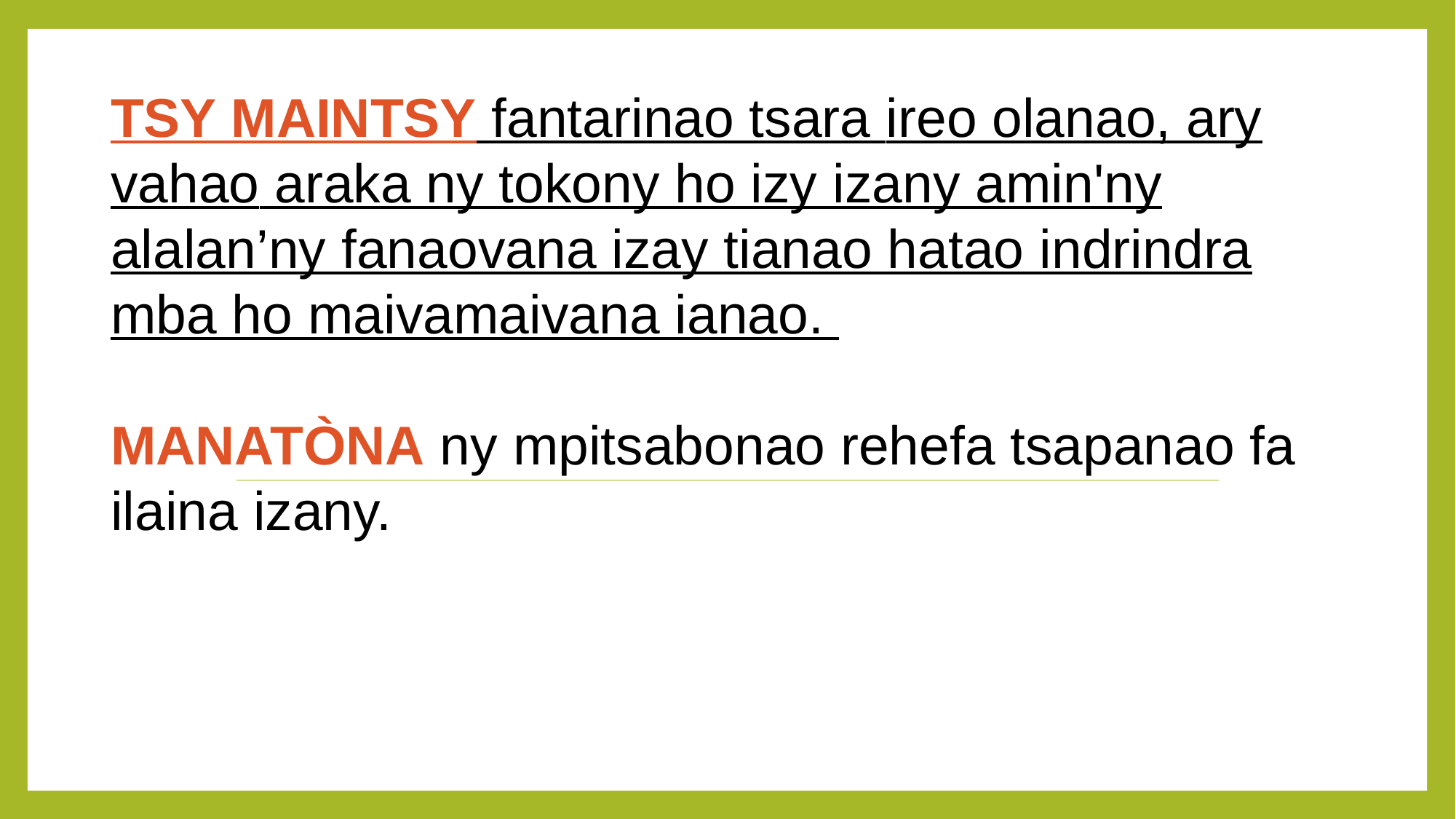

TSY MAINTSY fantarinao tsara ireo olanao, ary vahao araka ny tokony ho izy izany amin'ny alalan’ny fanaovana izay tianao hatao indrindra mba ho maivamaivana ianao.

MANATÒNA ny mpitsabonao rehefa tsapanao fa ilaina izany.